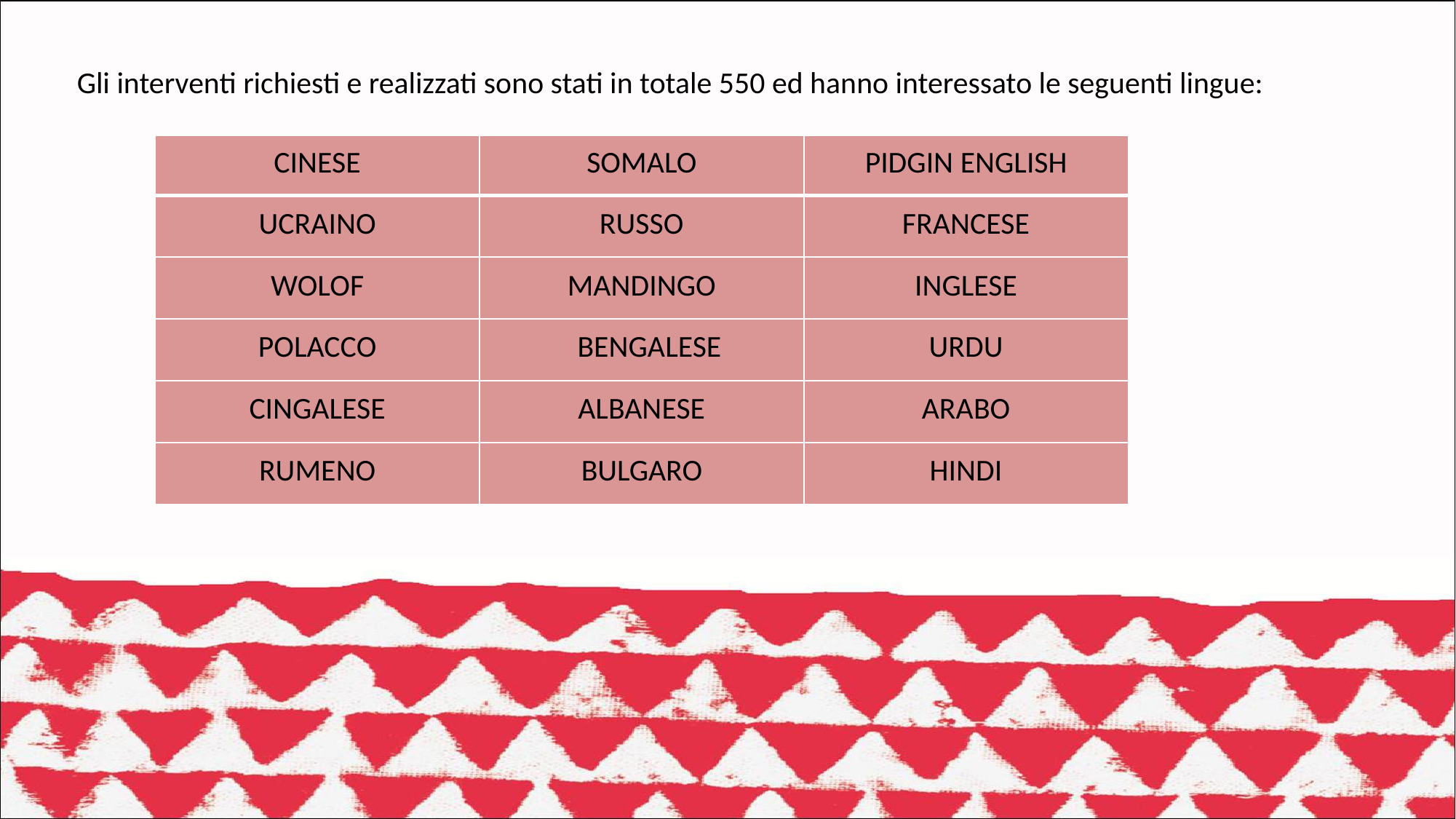

Gli interventi richiesti e realizzati sono stati in totale 550 ed hanno interessato le seguenti lingue:

| CINESE | SOMALO | PIDGIN ENGLISH |
| --- | --- | --- |
| UCRAINO | RUSSO | FRANCESE |
| WOLOF | MANDINGO | INGLESE |
| POLACCO | BENGALESE | URDU |
| CINGALESE | ALBANESE | ARABO |
| RUMENO | BULGARO | HINDI |